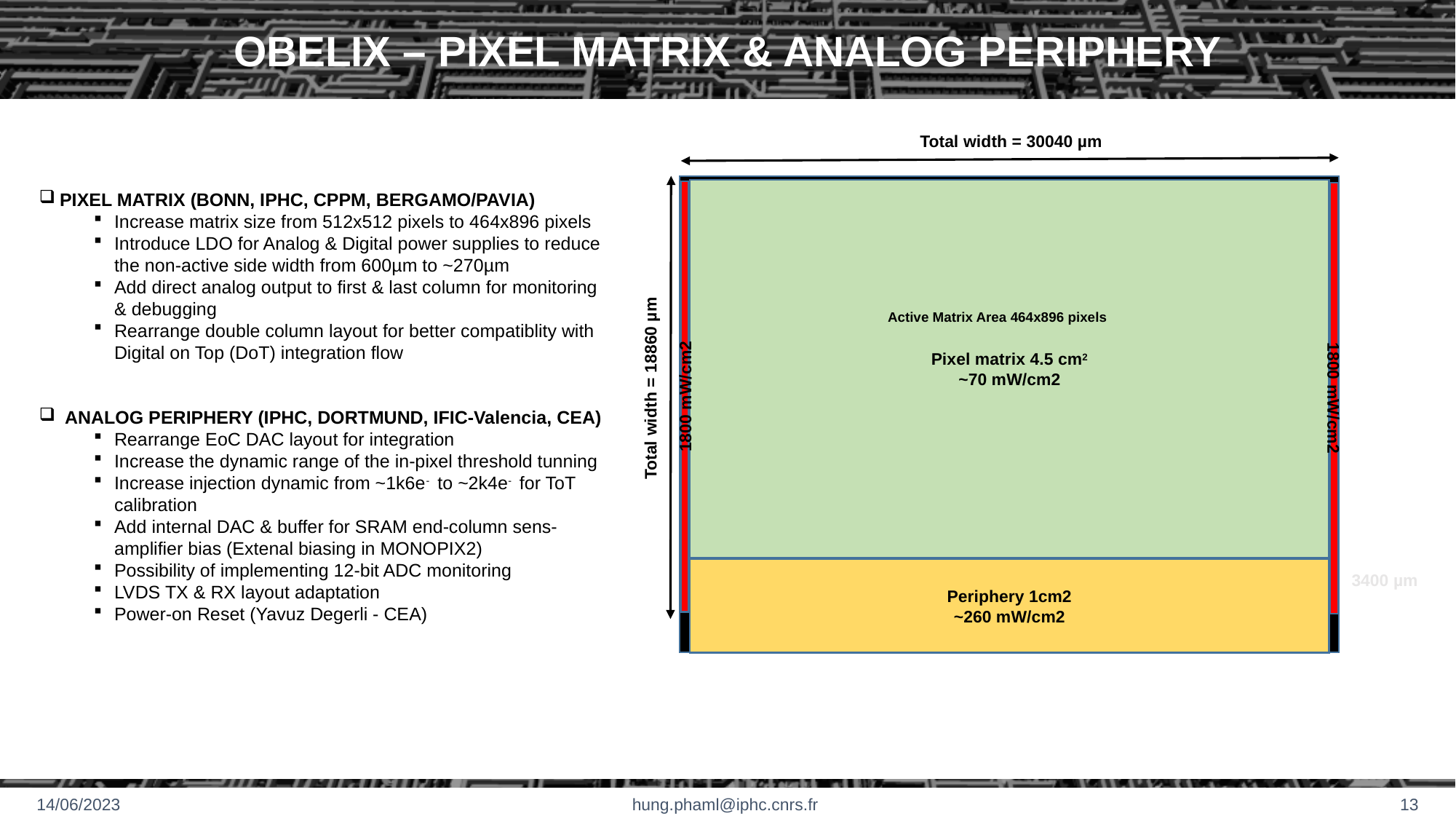

# OBELIX – PIXEL MATRIX & ANALOG PERIPHERY
Total width = 30040 µm

Pixel matrix 4.5 cm2
~70 mW/cm2
Total width = 18860 µm
1800 mW/cm2
1800 mW/cm2
Periphery 1cm2
~260 mW/cm2
3400 µm
PIXEL MATRIX (BONN, IPHC, CPPM, BERGAMO/PAVIA)
Increase matrix size from 512x512 pixels to 464x896 pixels
Introduce LDO for Analog & Digital power supplies to reduce the non-active side width from 600µm to ~270µm
Add direct analog output to first & last column for monitoring & debugging
Rearrange double column layout for better compatiblity with Digital on Top (DoT) integration flow

 ANALOG PERIPHERY (IPHC, DORTMUND, IFIC-Valencia, CEA)
Rearrange EoC DAC layout for integration
Increase the dynamic range of the in-pixel threshold tunning
Increase injection dynamic from ~1k6e-  to ~2k4e-  for ToT calibration
Add internal DAC & buffer for SRAM end-column sens-amplifier bias (Extenal biasing in MONOPIX2)
Possibility of implementing 12-bit ADC monitoring
LVDS TX & RX layout adaptation
Power-on Reset (Yavuz Degerli - CEA)

Active Matrix Area 464x896 pixels
14/06/2023
hung.phaml@iphc.cnrs.fr
13